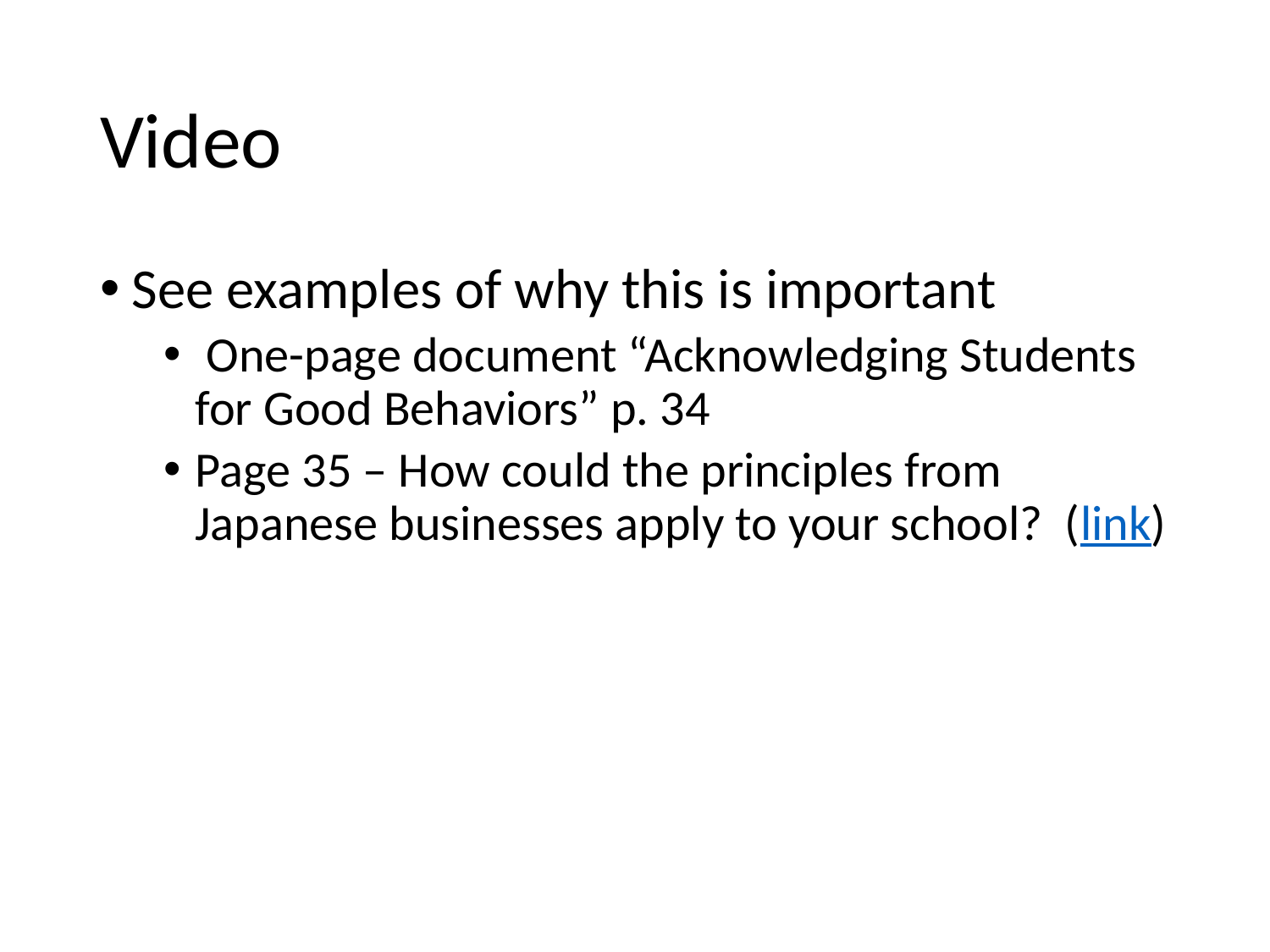

# Video
See examples of why this is important
 One-page document “Acknowledging Students for Good Behaviors” p. 34
Page 35 – How could the principles from Japanese businesses apply to your school?  (link)